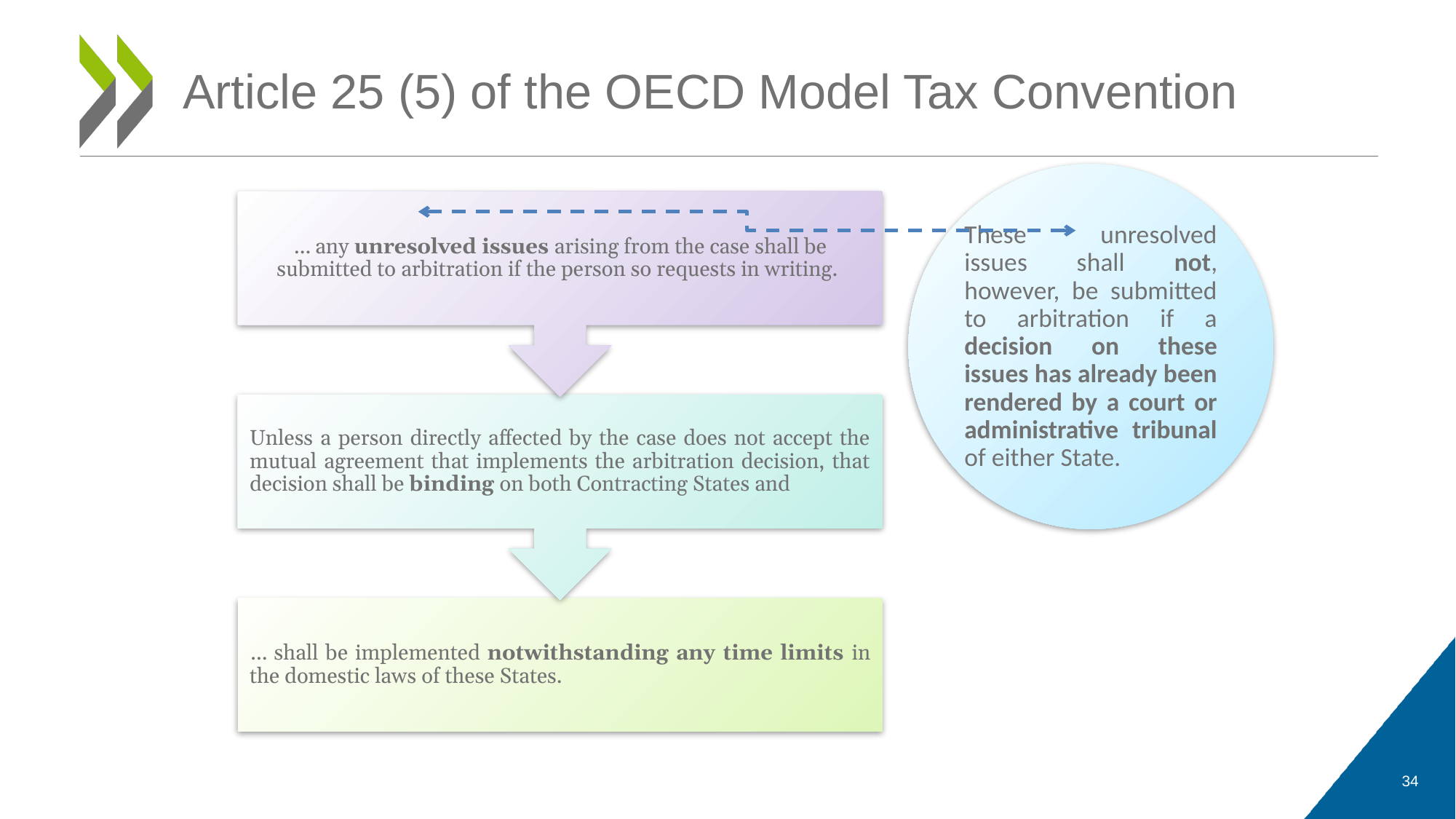

34
# Article 25 (5) of the OECD Model Tax Convention
These unresolved issues shall not, however, be submitted to arbitration if a decision on these issues has already been rendered by a court or administrative tribunal of either State.
… shall be implemented notwithstanding any time limits in the domestic laws of these States.
Unless a person directly affected by the case does not accept the mutual agreement that implements the arbitration decision, that decision shall be binding on both Contracting States and
… any unresolved issues arising from the case shall be submitted to arbitration if the person so requests in writing.